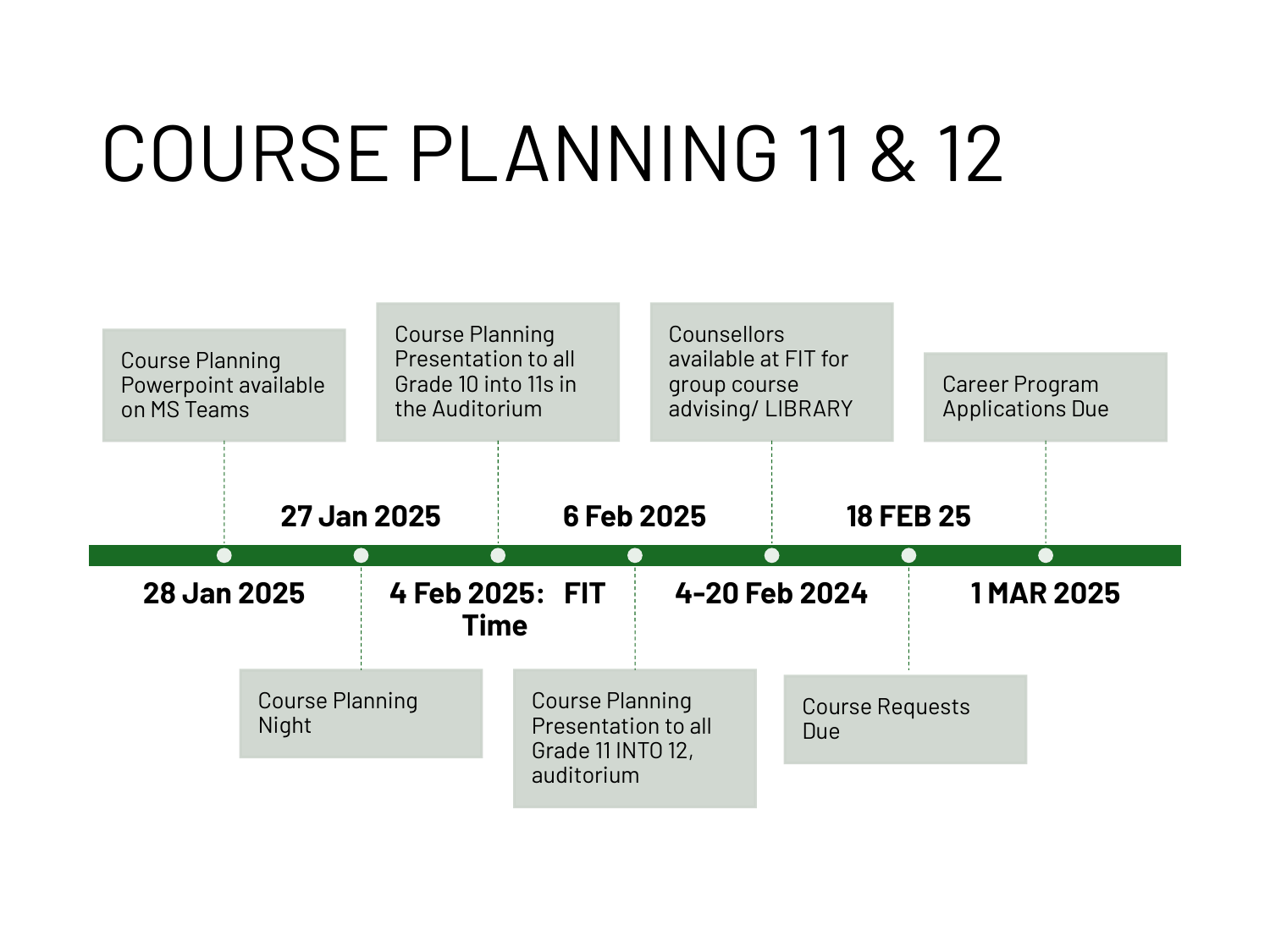

# COURSE PLANNING 11 & 12
28 Jan 2025
Course Planning Powerpoint available on MS Teams
27 Jan 2025
Course Planning Night
4 Feb 2025:   FIT Time
Course Planning Presentation to all Grade 10 into 11s in the Auditorium
6 Feb 2025
Course Planning Presentation to all Grade 11 INTO 12, auditorium
4-20 Feb 2024
Counsellors available at FIT for group course advising/ LIBRARY
18 FEB 25
Course Requests Due
1 MAR 2025
Career Program Applications Due